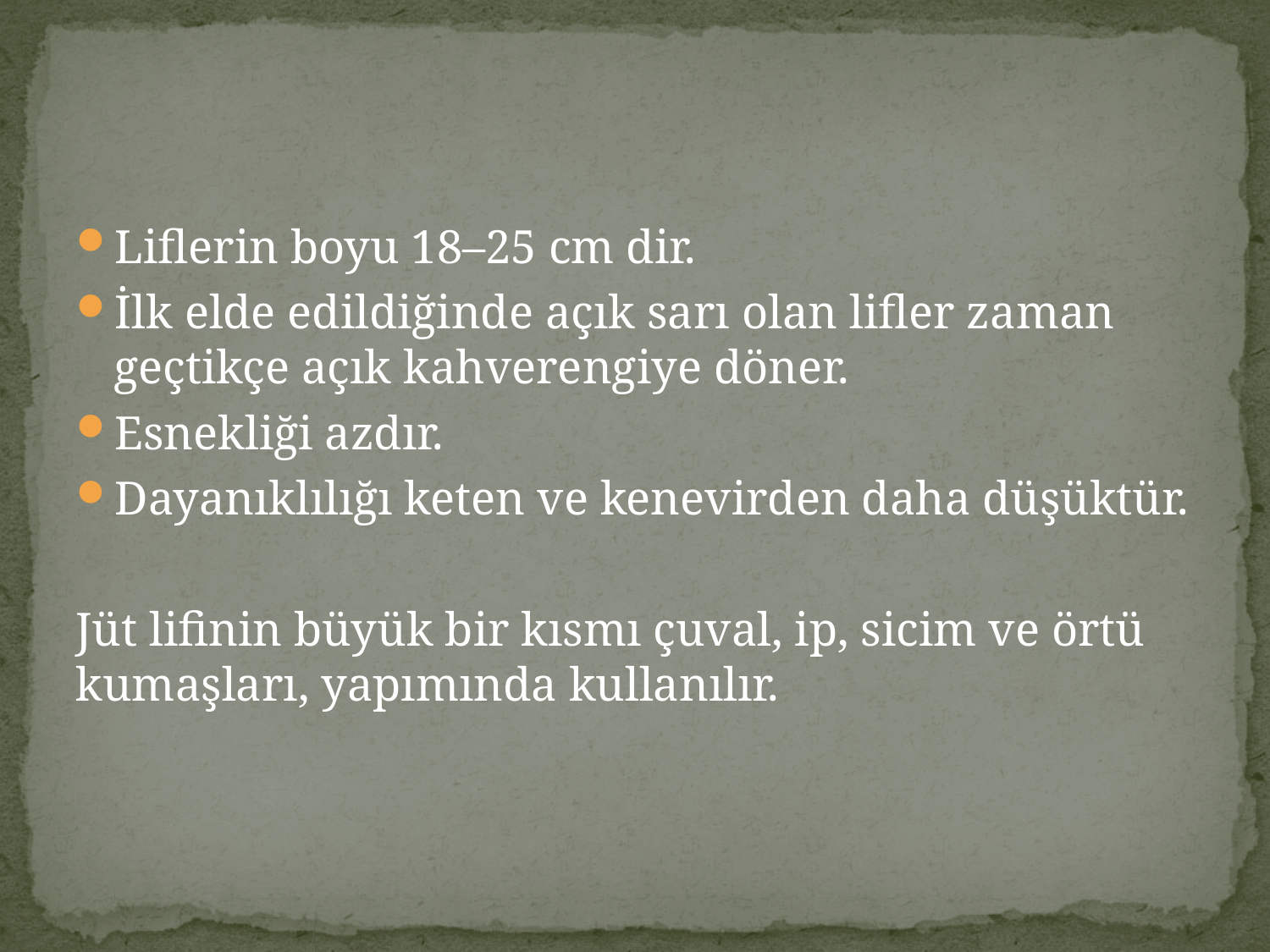

Liflerin boyu 18–25 cm dir.
İlk elde edildiğinde açık sarı olan lifler zaman geçtikçe açık kahverengiye döner.
Esnekliği azdır.
Dayanıklılığı keten ve kenevirden daha düşüktür.

Jüt lifinin büyük bir kısmı çuval, ip, sicim ve örtü kumaşları, yapımında kullanılır.